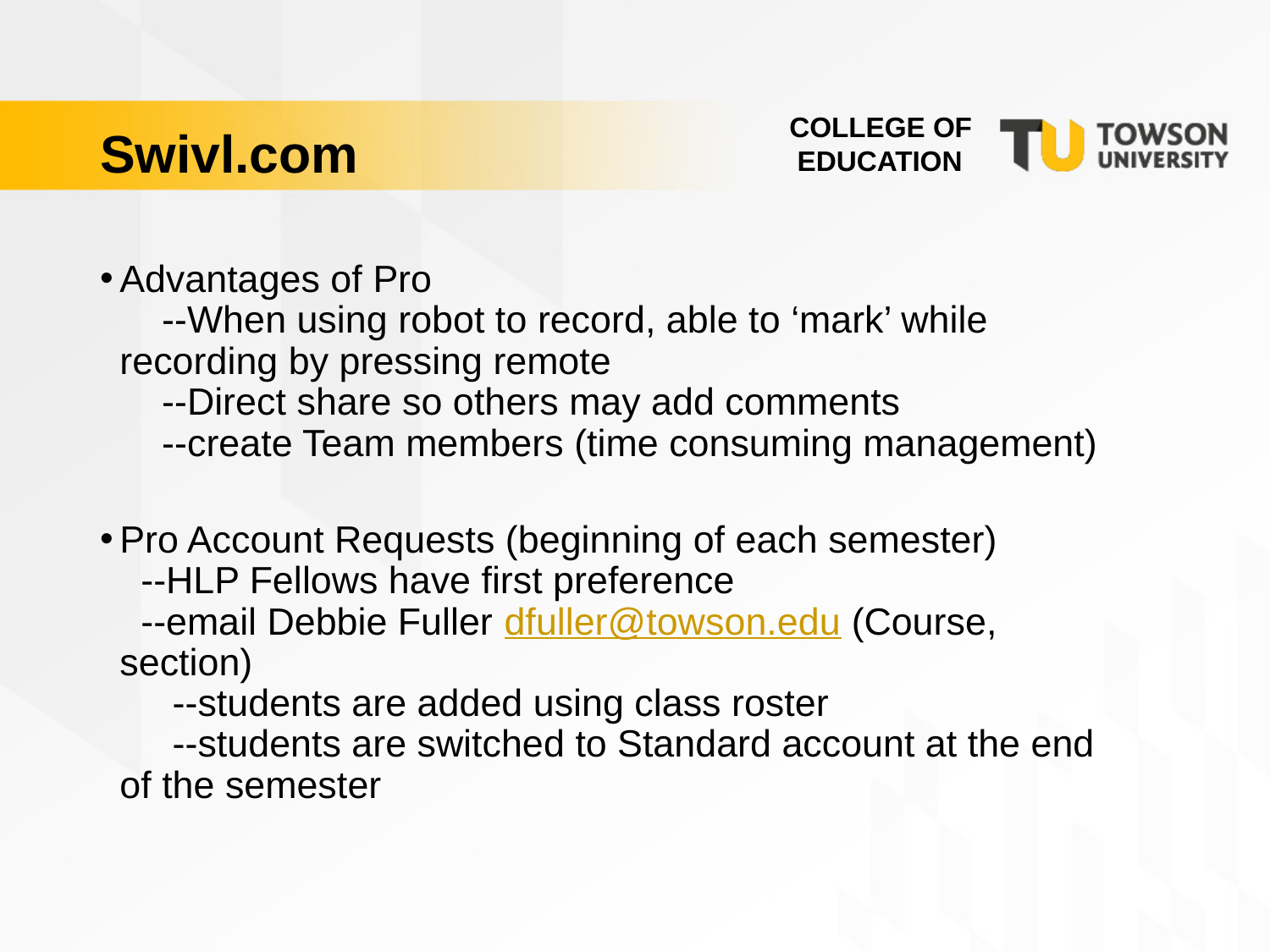

# Swivl.com
COLLEGE OF
 EDUCATION
Advantages of Pro
    --When using robot to record, able to ‘mark’ while recording by pressing remote
    --Direct share so others may add comments
    --create Team members (time consuming management)
Pro Account Requests (beginning of each semester)
  --HLP Fellows have first preference
  --email Debbie Fuller dfuller@towson.edu (Course, section)
     --students are added using class roster
     --students are switched to Standard account at the end of the semester